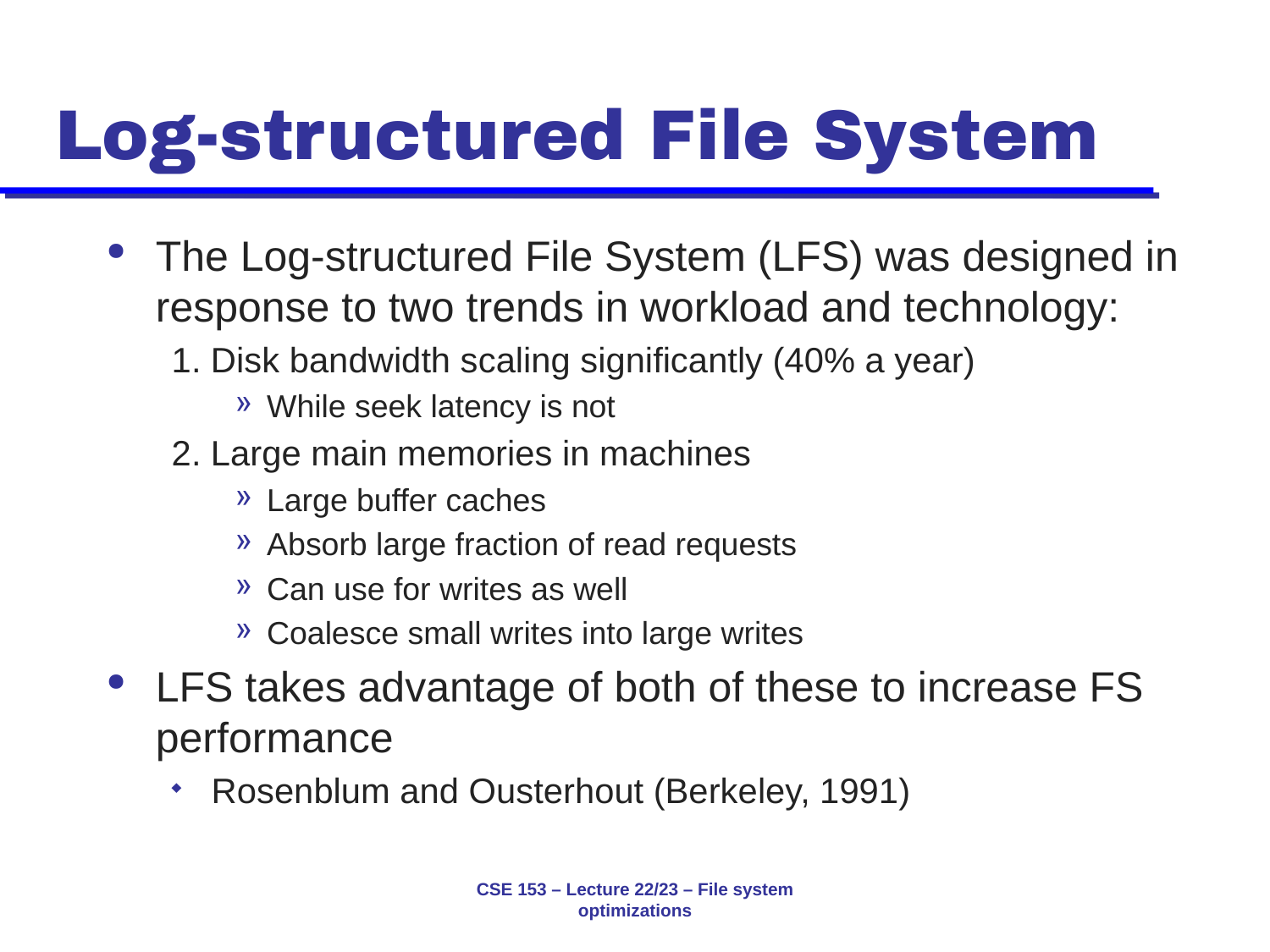

# Log-structured File System
The Log-structured File System (LFS) was designed in response to two trends in workload and technology:
1. Disk bandwidth scaling significantly (40% a year)
While seek latency is not
2. Large main memories in machines
Large buffer caches
Absorb large fraction of read requests
Can use for writes as well
Coalesce small writes into large writes
LFS takes advantage of both of these to increase FS performance
Rosenblum and Ousterhout (Berkeley, 1991)
CSE 153 – Lecture 22/23 – File system optimizations